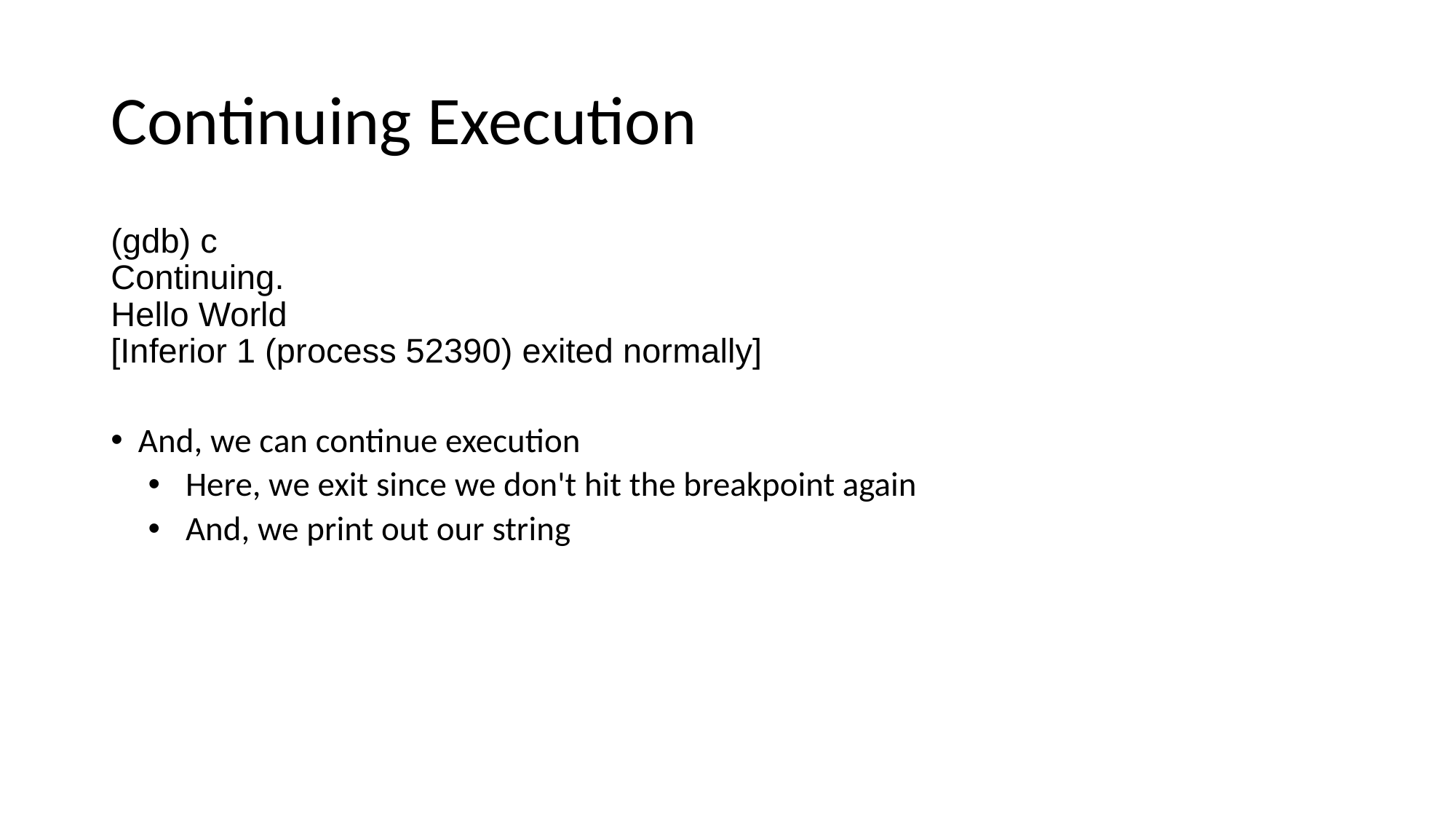

# Continuing Execution
(gdb) c
Continuing.
Hello World
[Inferior 1 (process 52390) exited normally]

And, we can continue execution
Here, we exit since we don't hit the breakpoint again
And, we print out our string